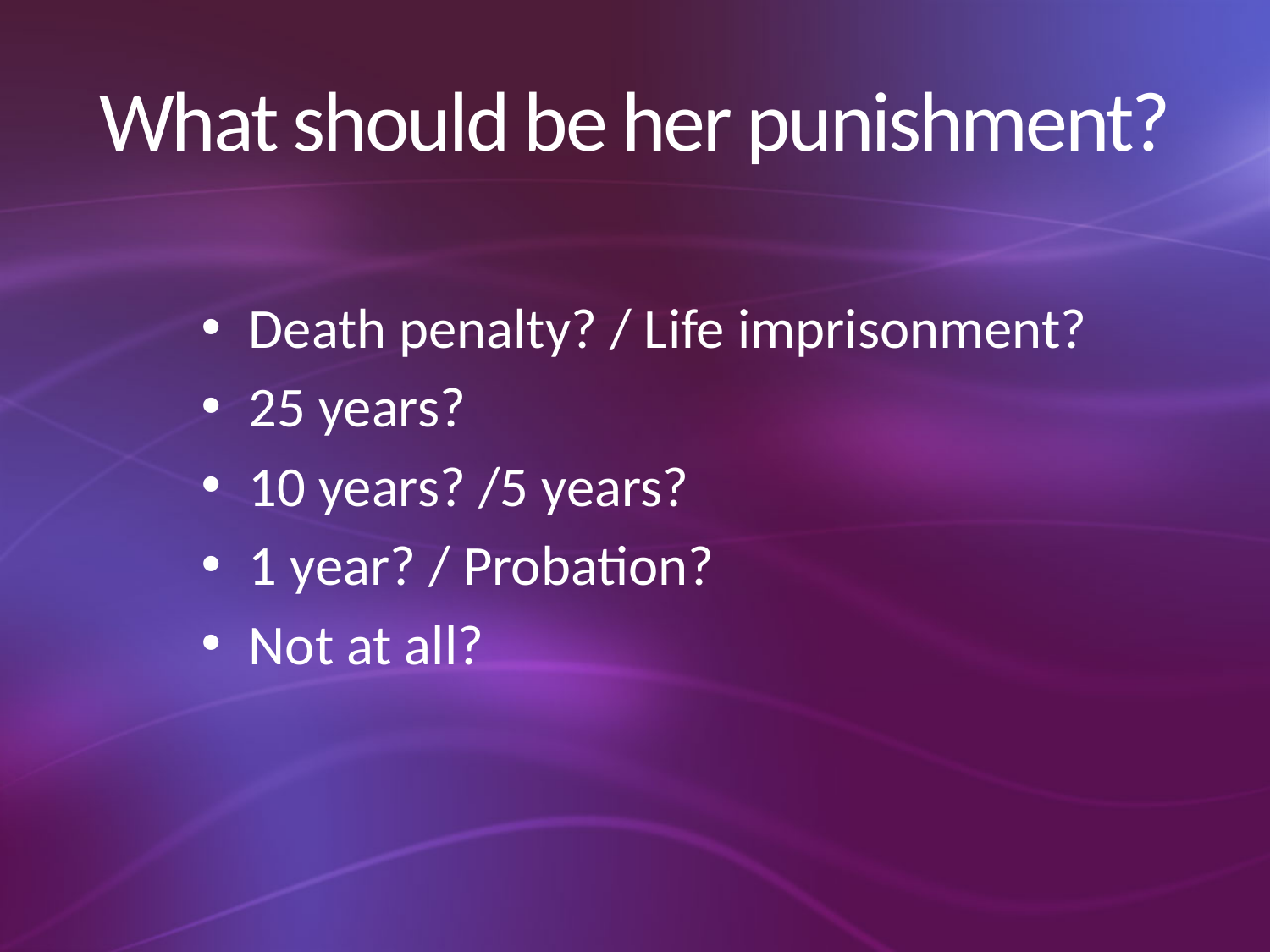

# What should be her punishment?
Death penalty? / Life imprisonment?
25 years?
10 years? /5 years?
1 year? / Probation?
Not at all?